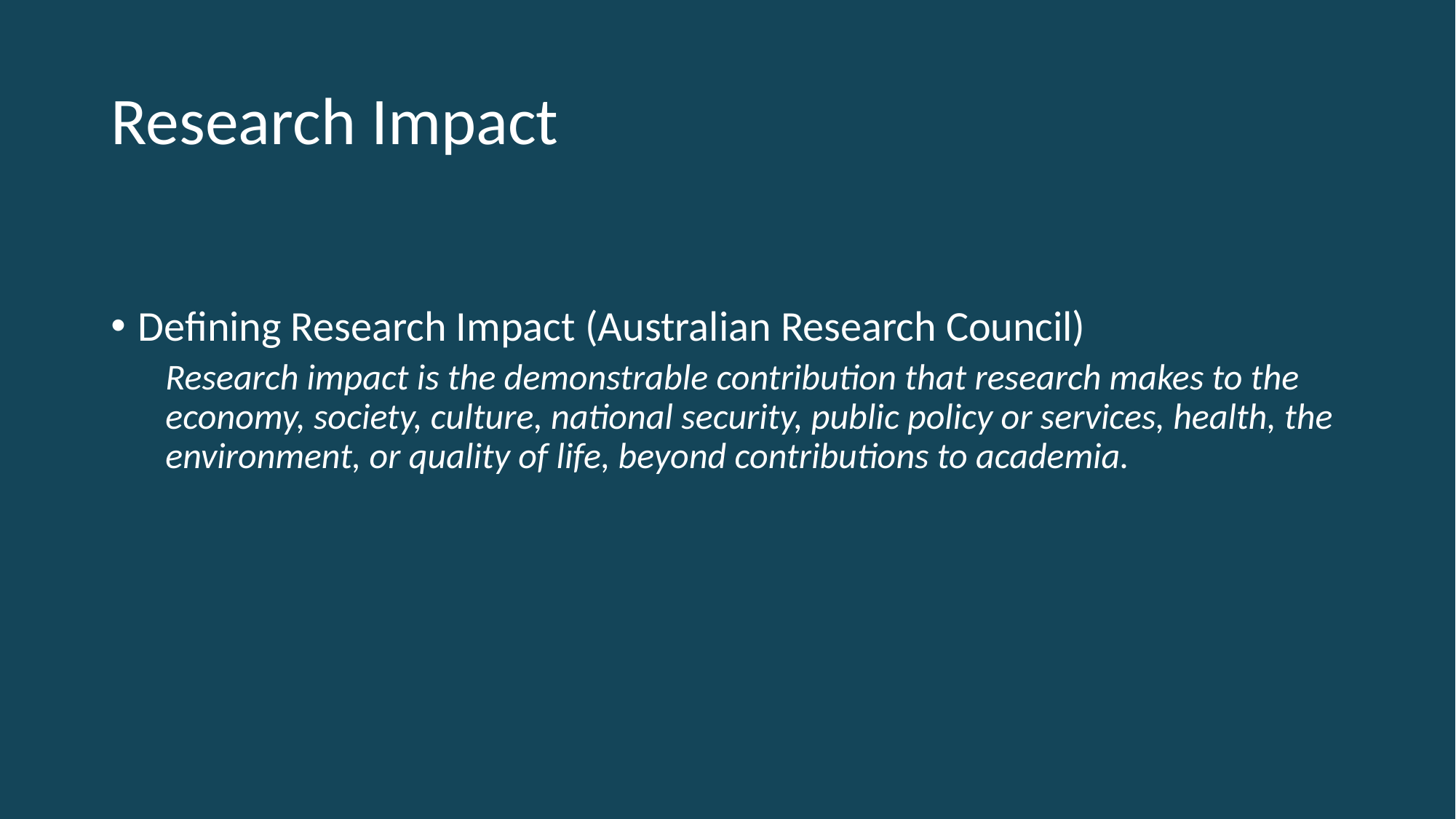

# Research Impact
Defining Research Impact (Australian Research Council)
Research impact is the demonstrable contribution that research makes to the economy, society, culture, national security, public policy or services, health, the environment, or quality of life, beyond contributions to academia.